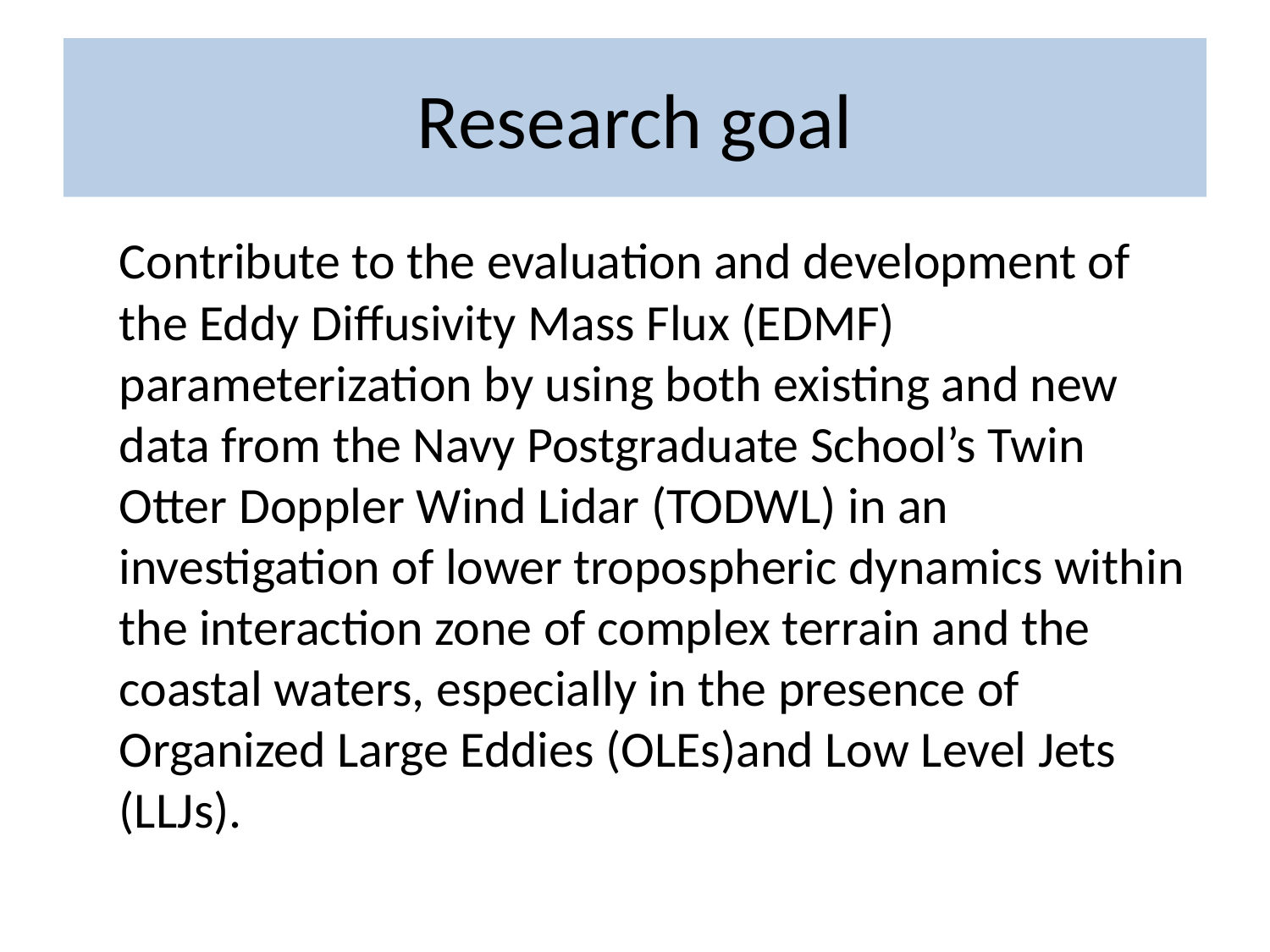

# Research goal
	Contribute to the evaluation and development of the Eddy Diffusivity Mass Flux (EDMF) parameterization by using both existing and new data from the Navy Postgraduate School’s Twin Otter Doppler Wind Lidar (TODWL) in an investigation of lower tropospheric dynamics within the interaction zone of complex terrain and the coastal waters, especially in the presence of Organized Large Eddies (OLEs)and Low Level Jets (LLJs).